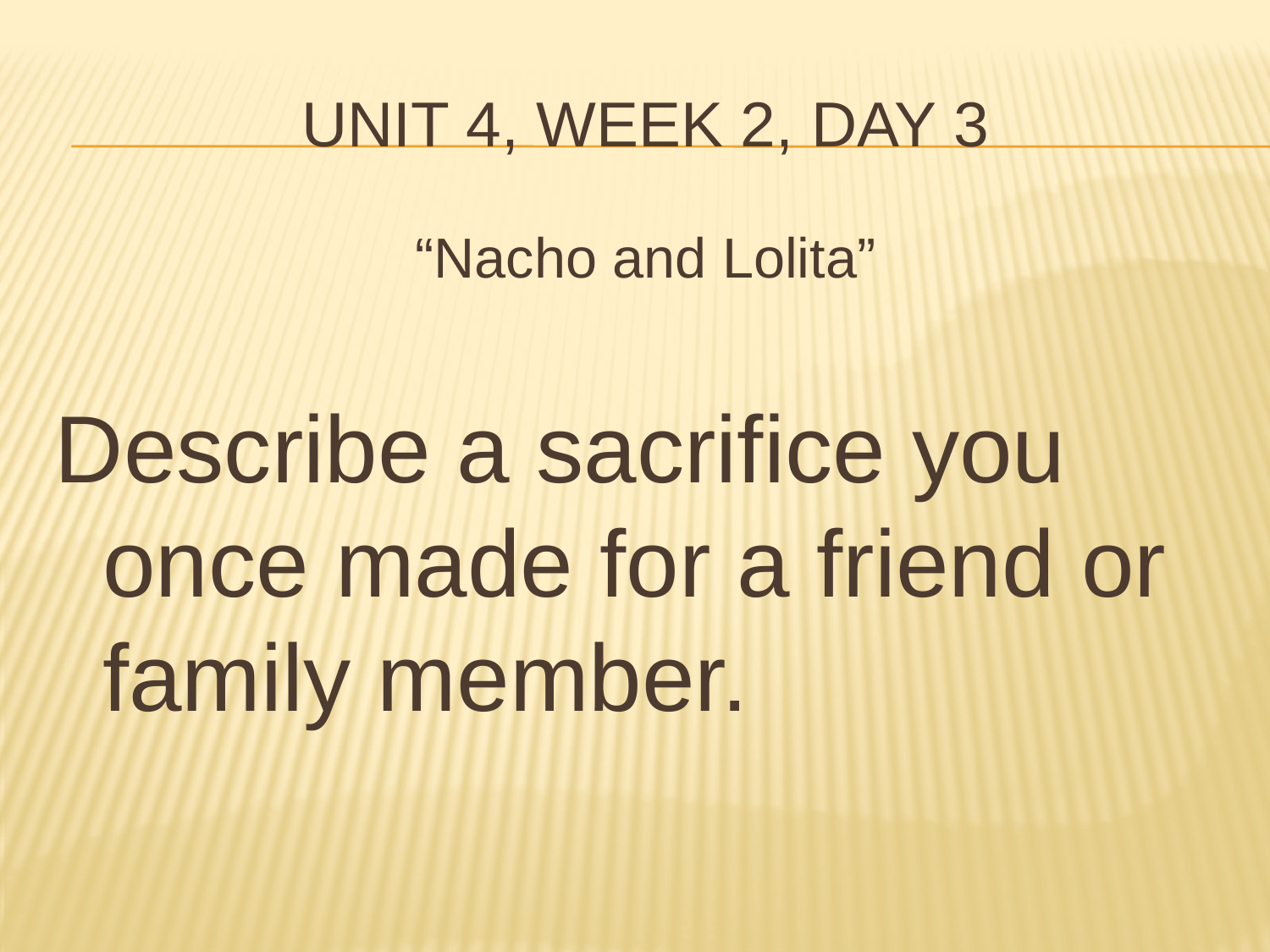

# Unit 4, Week 2, Day 3
“Nacho and Lolita”

Describe a sacrifice you once made for a friend or family member.